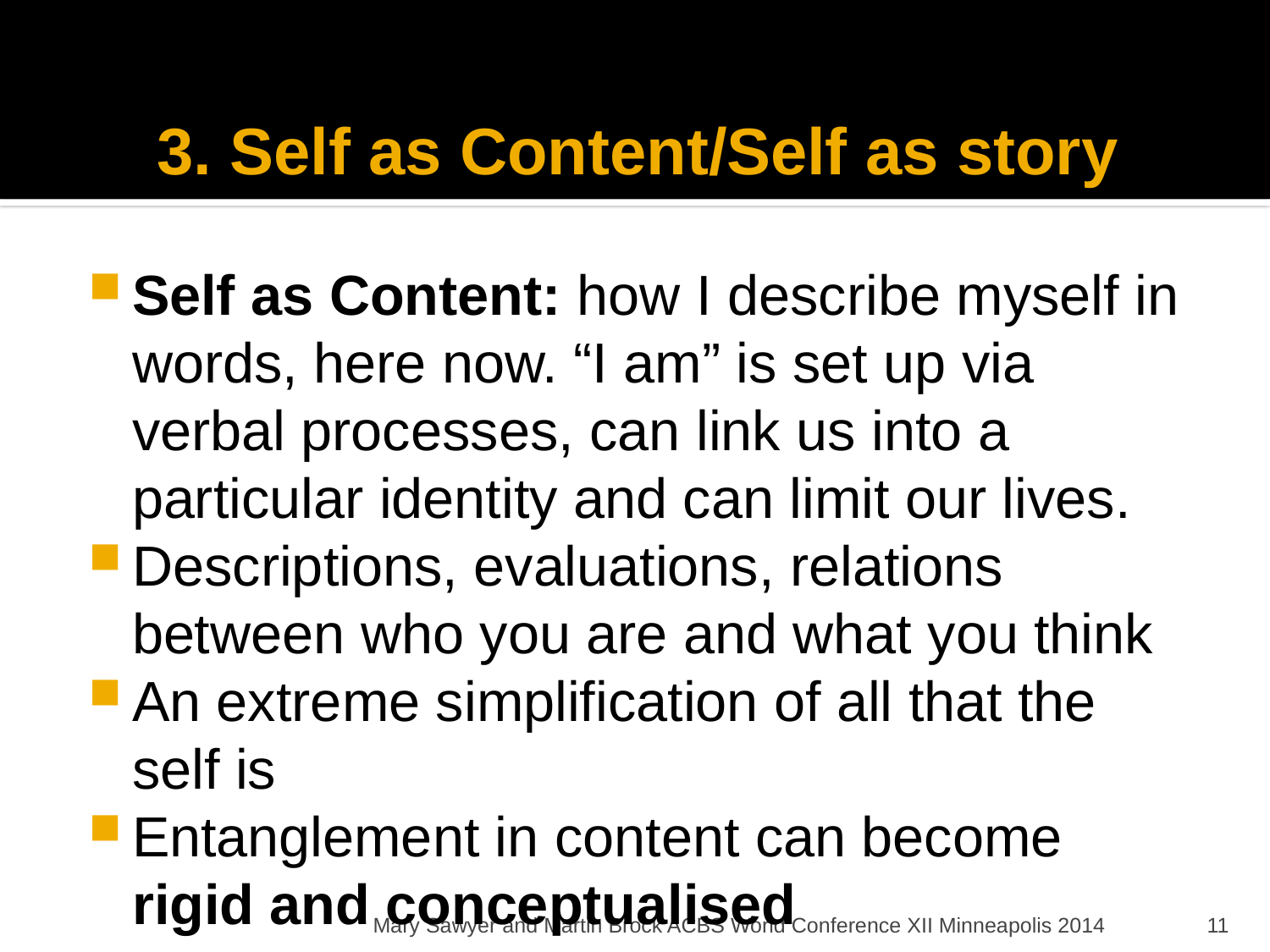

# 3. Self as Content/Self as story
Self as Content: how I describe myself in words, here now. “I am” is set up via verbal processes, can link us into a particular identity and can limit our lives.
Descriptions, evaluations, relations between who you are and what you think
An extreme simplification of all that the self is
Entanglement in content can become rigid and conceptualised

Mary Sawyer and Martin Brock ACBS World Conference XII Minneapolis 2014
11